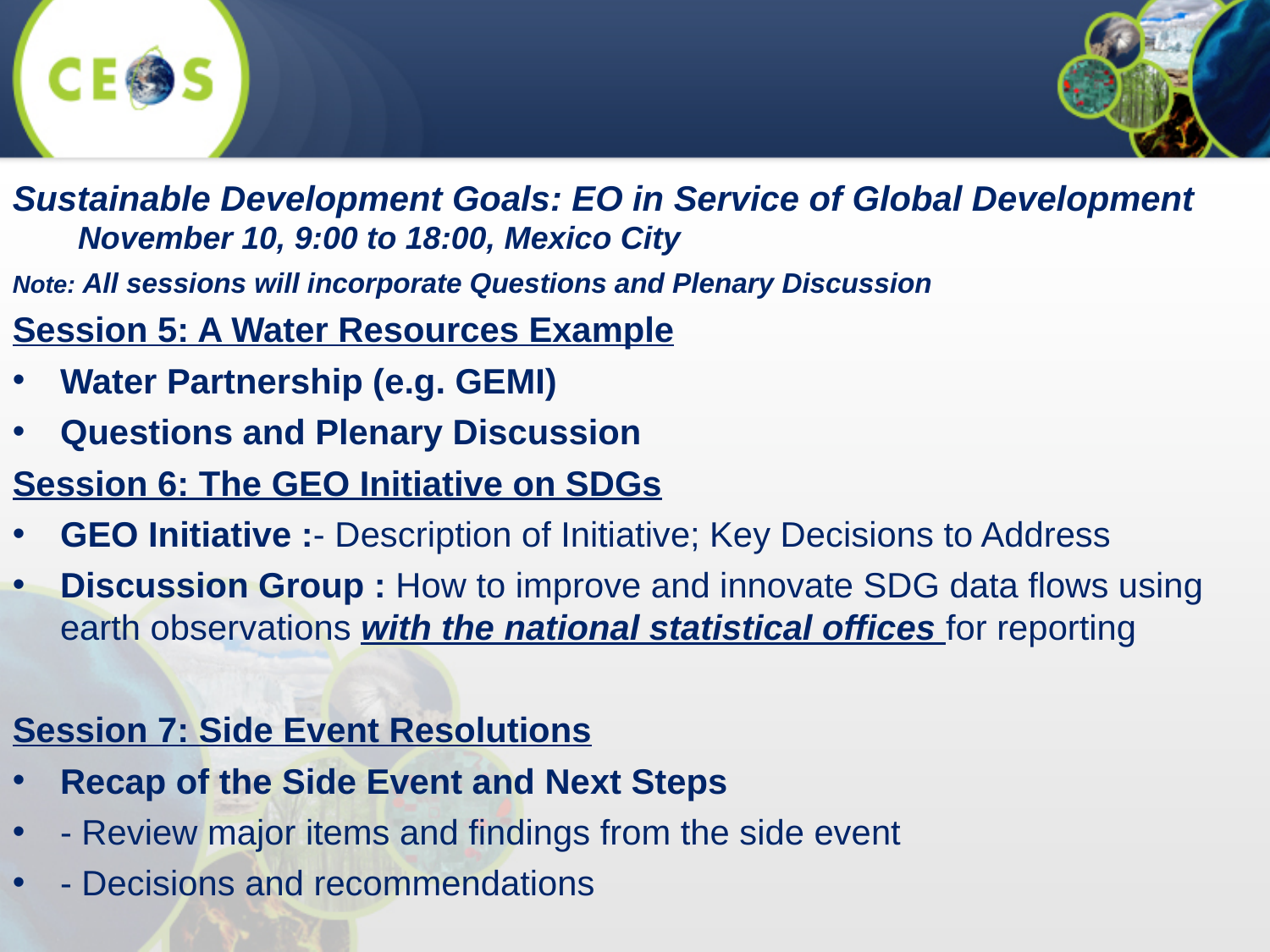

Sustainable Development Goals: EO in Service of Global Development     November 10, 9:00 to 18:00, Mexico City
Note: All sessions will incorporate Questions and Plenary Discussion
Session 5: A Water Resources Example
Water Partnership (e.g. GEMI)
Questions and Plenary Discussion
Session 6: The GEO Initiative on SDGs
GEO Initiative :- Description of Initiative; Key Decisions to Address
Discussion Group : How to improve and innovate SDG data flows using earth observations with the national statistical offices for reporting

Session 7: Side Event Resolutions
Recap of the Side Event and Next Steps
- Review major items and findings from the side event
- Decisions and recommendations